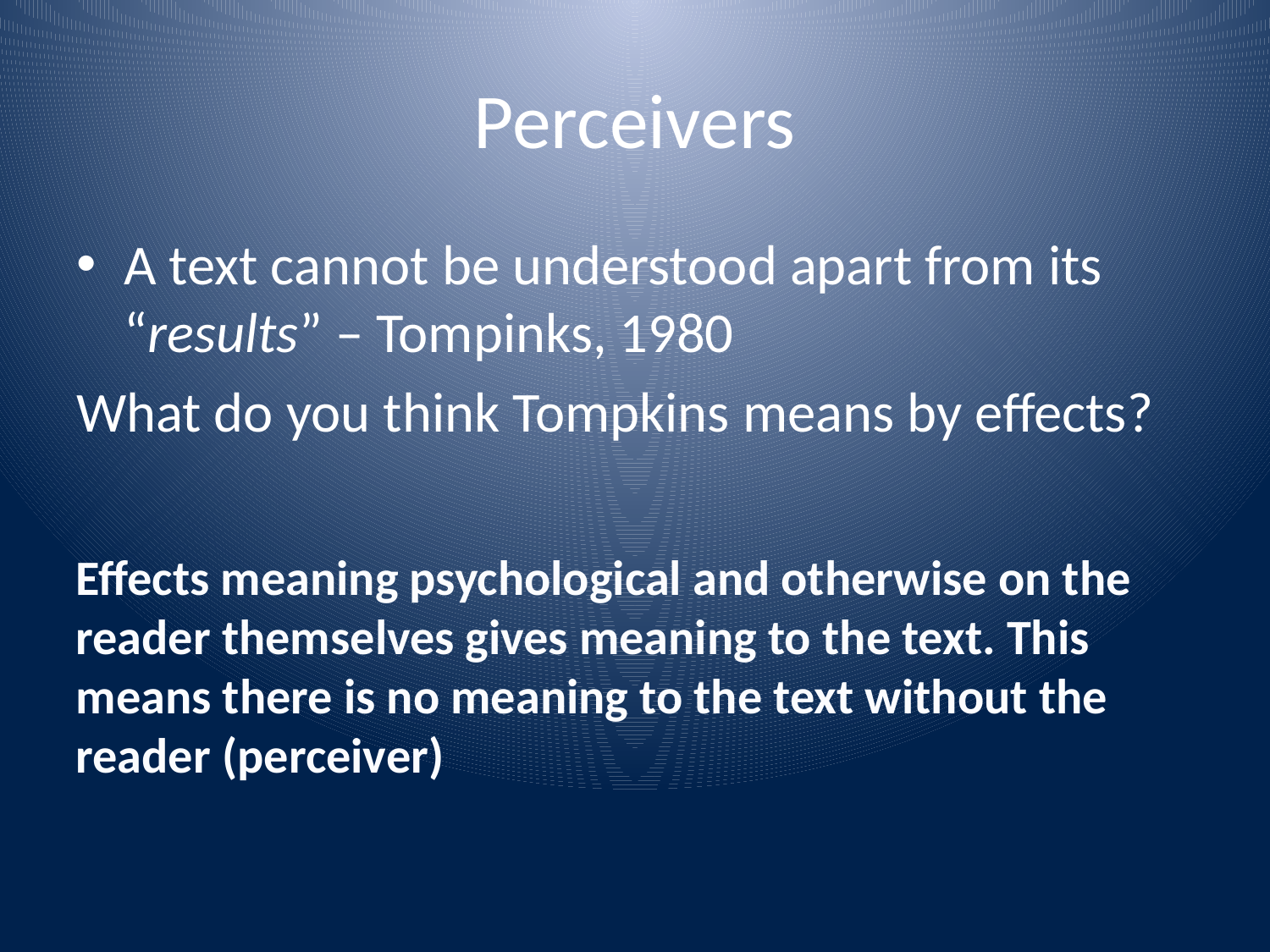

# Perceivers
A text cannot be understood apart from its “results” – Tompinks, 1980
What do you think Tompkins means by effects?
Effects meaning psychological and otherwise on the reader themselves gives meaning to the text. This means there is no meaning to the text without the reader (perceiver)